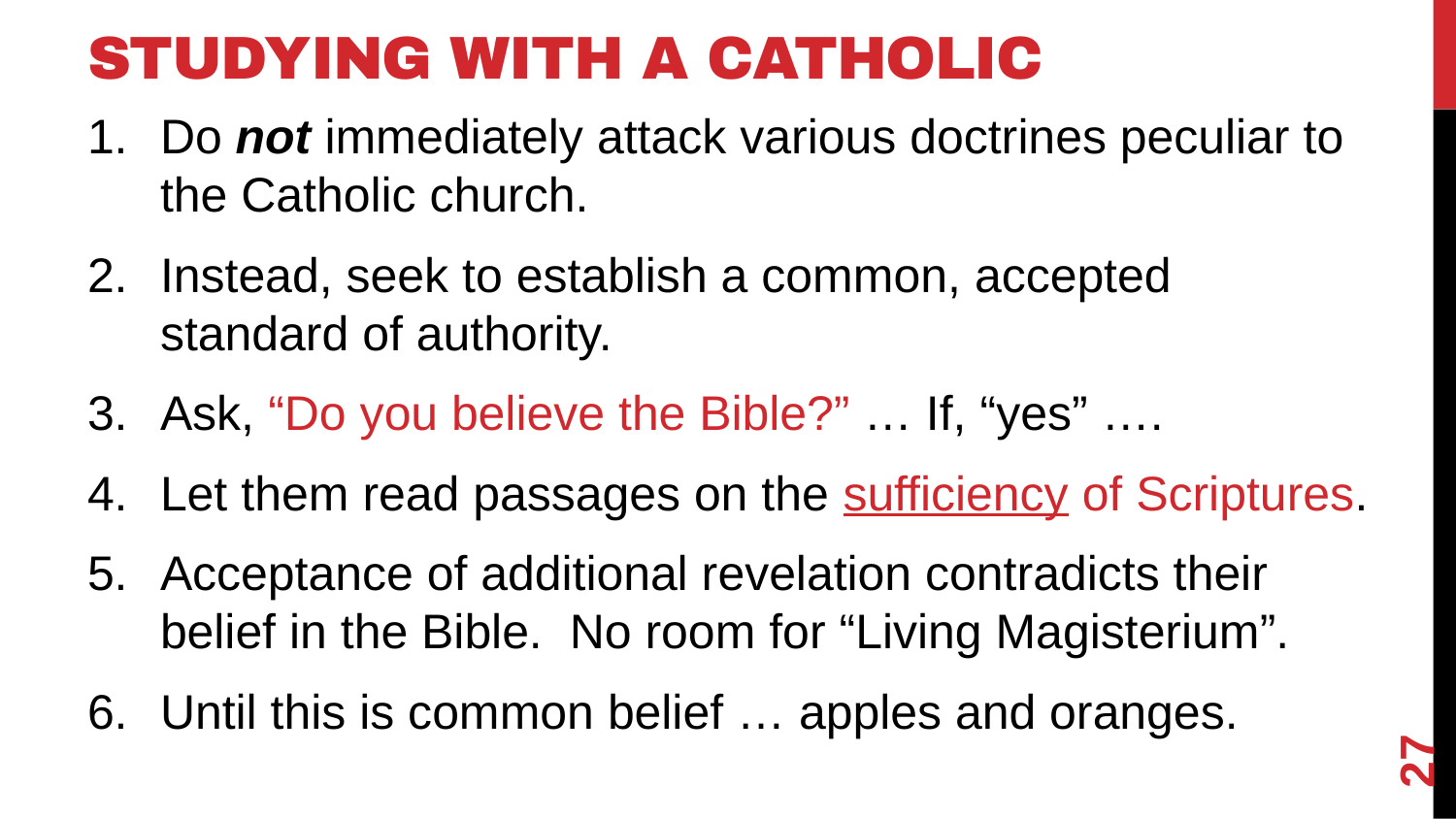

# Studying With a Catholic
Do not immediately attack various doctrines peculiar to the Catholic church.
Instead, seek to establish a common, accepted standard of authority.
Ask, “Do you believe the Bible?” … If, “yes” ….
Let them read passages on the sufficiency of Scriptures.
Acceptance of additional revelation contradicts their belief in the Bible.  No room for “Living Magisterium”.
Until this is common belief … apples and oranges.
27